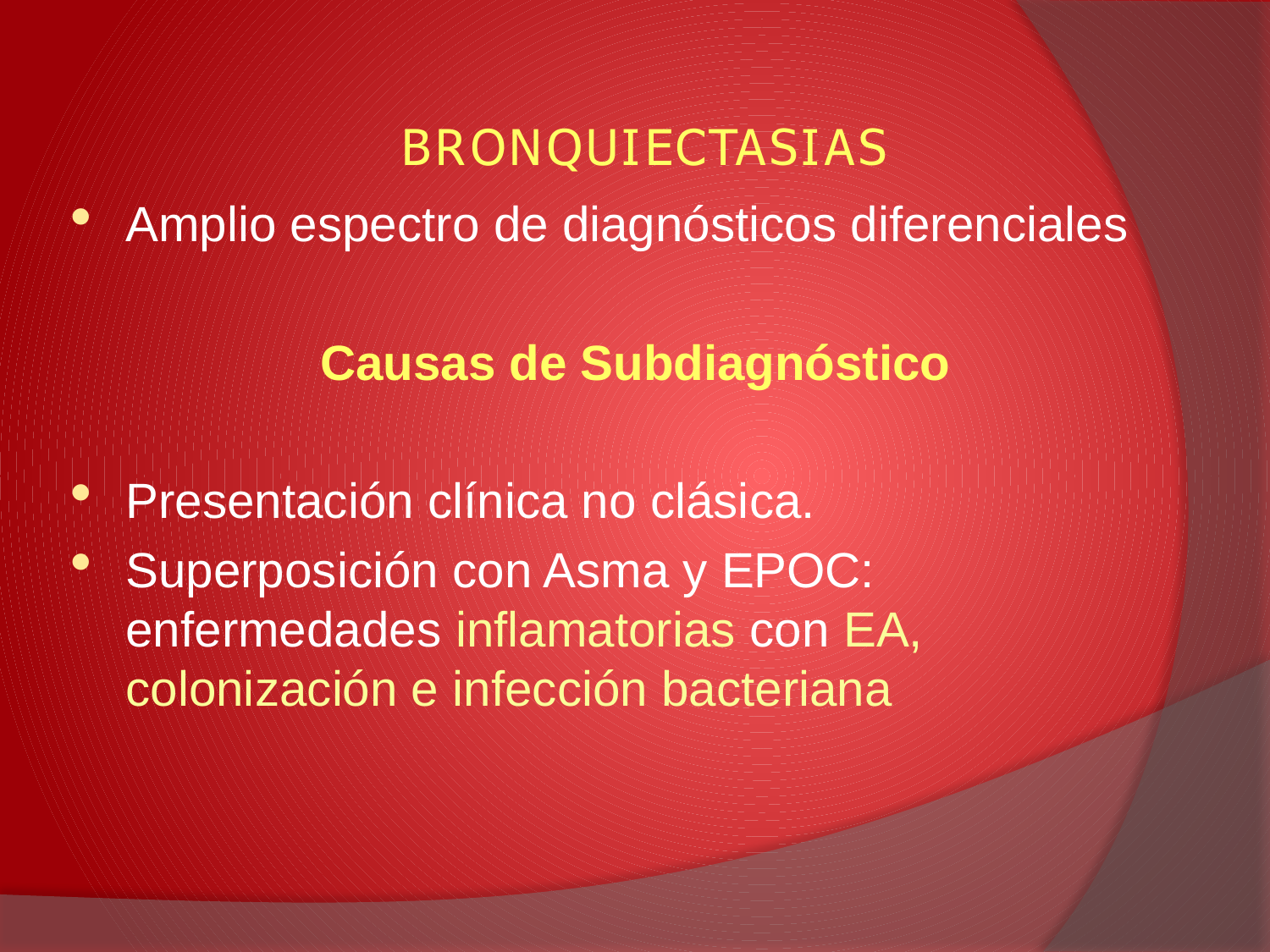

# BRONQUIECTASIAS
Amplio espectro de diagnósticos diferenciales

                  Causas de Subdiagnóstico

Presentación clínica no clásica.
Superposición con Asma y EPOC: enfermedades inflamatorias con EA, colonización e infección bacteriana